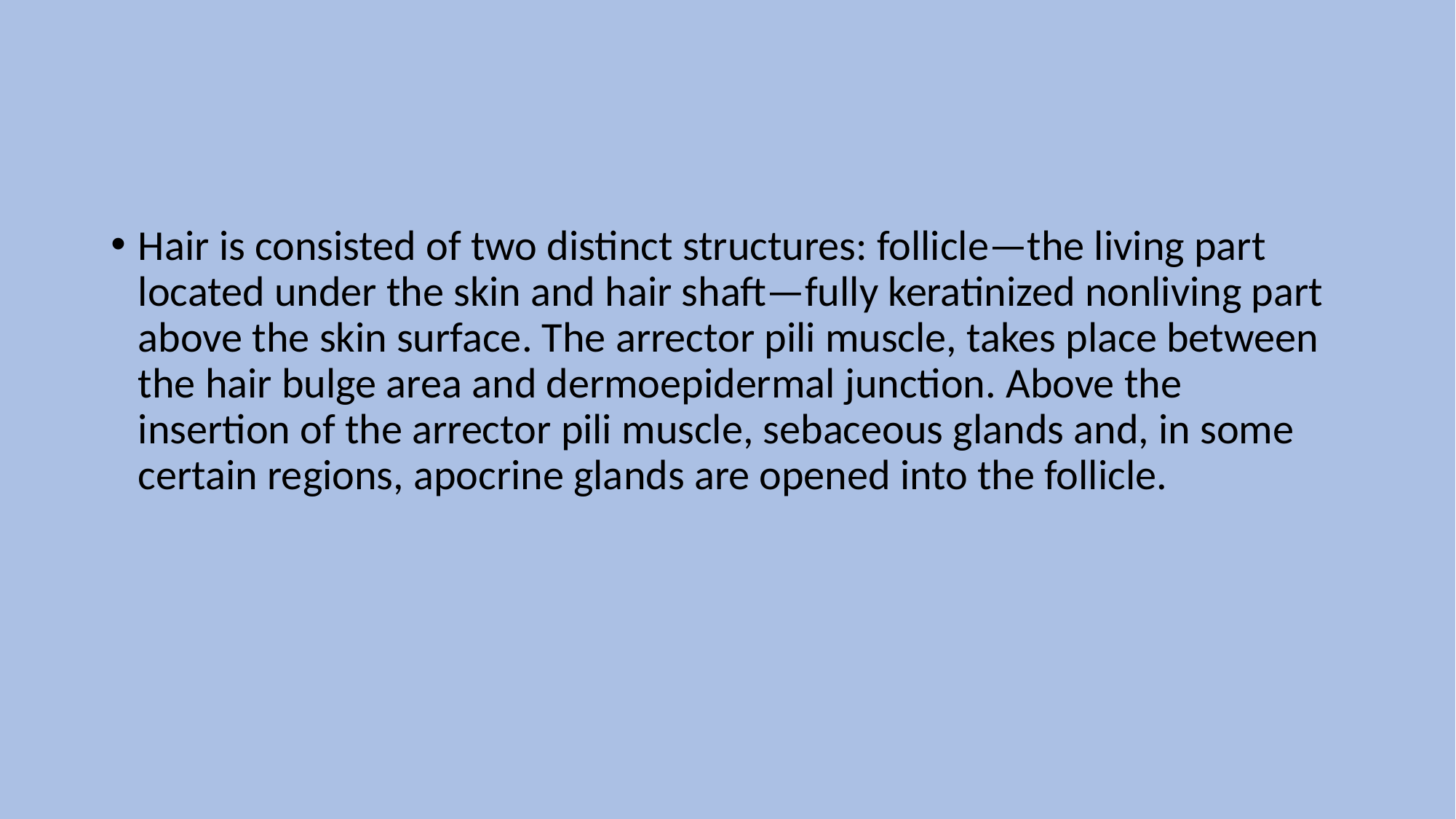

Hair is consisted of two distinct structures: follicle—the living part located under the skin and hair shaft—fully keratinized nonliving part above the skin surface. The arrector pili muscle, takes place between the hair bulge area and dermoepidermal junction. Above the insertion of the arrector pili muscle, sebaceous glands and, in some certain regions, apocrine glands are opened into the follicle.